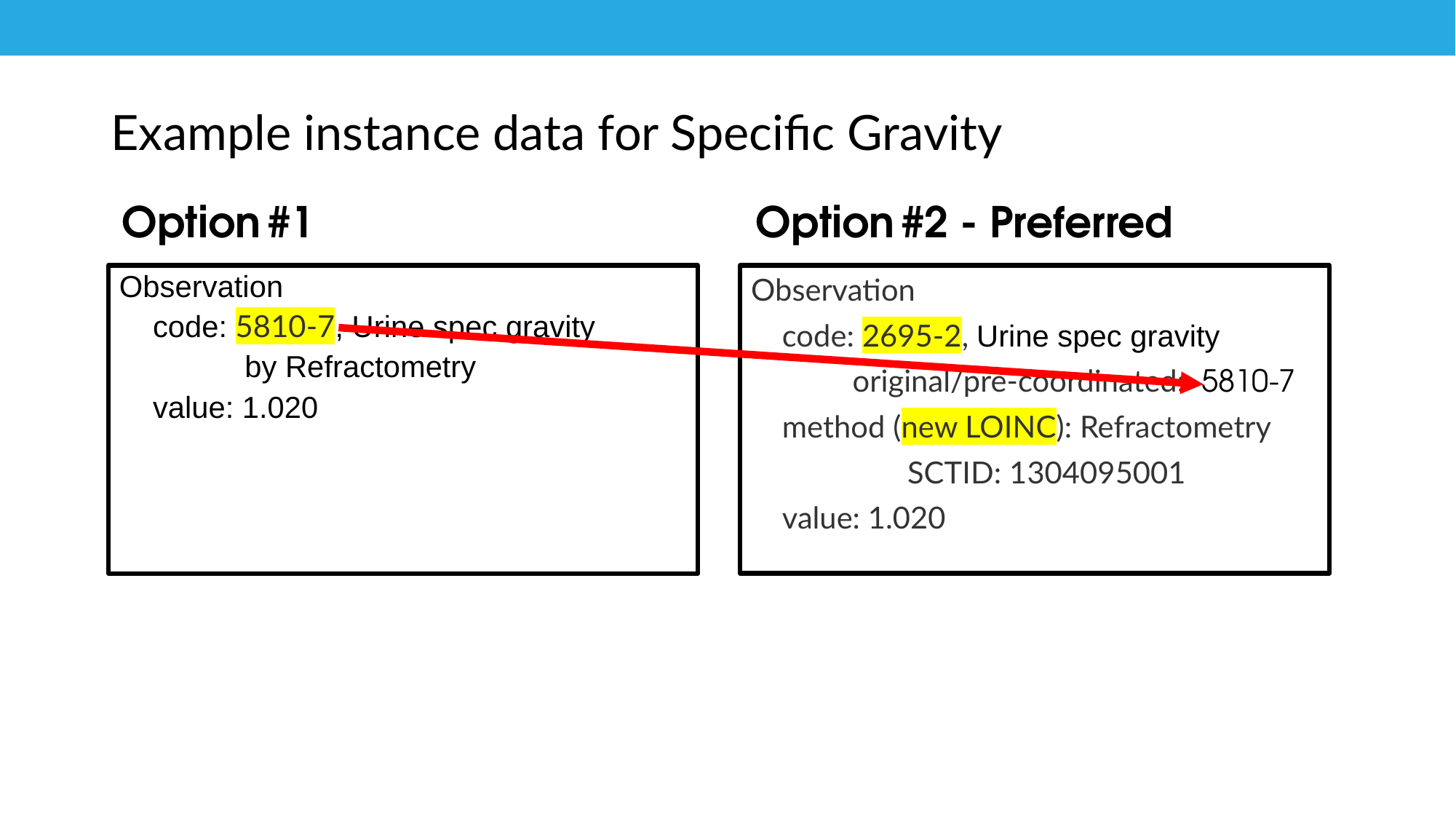

# Example instance data for Specific Gravity
Option #1
Option #2 - Preferred
Observation
    code: 2695-2, Urine spec gravity
             original/pre-coordinated:  5810-7
    method (new LOINC): Refractometry
                    SCTID: 1304095001
    value: 1.020

Observation
    code: 5810-7, Urine spec gravity
               by Refractometry
    value: 1.020